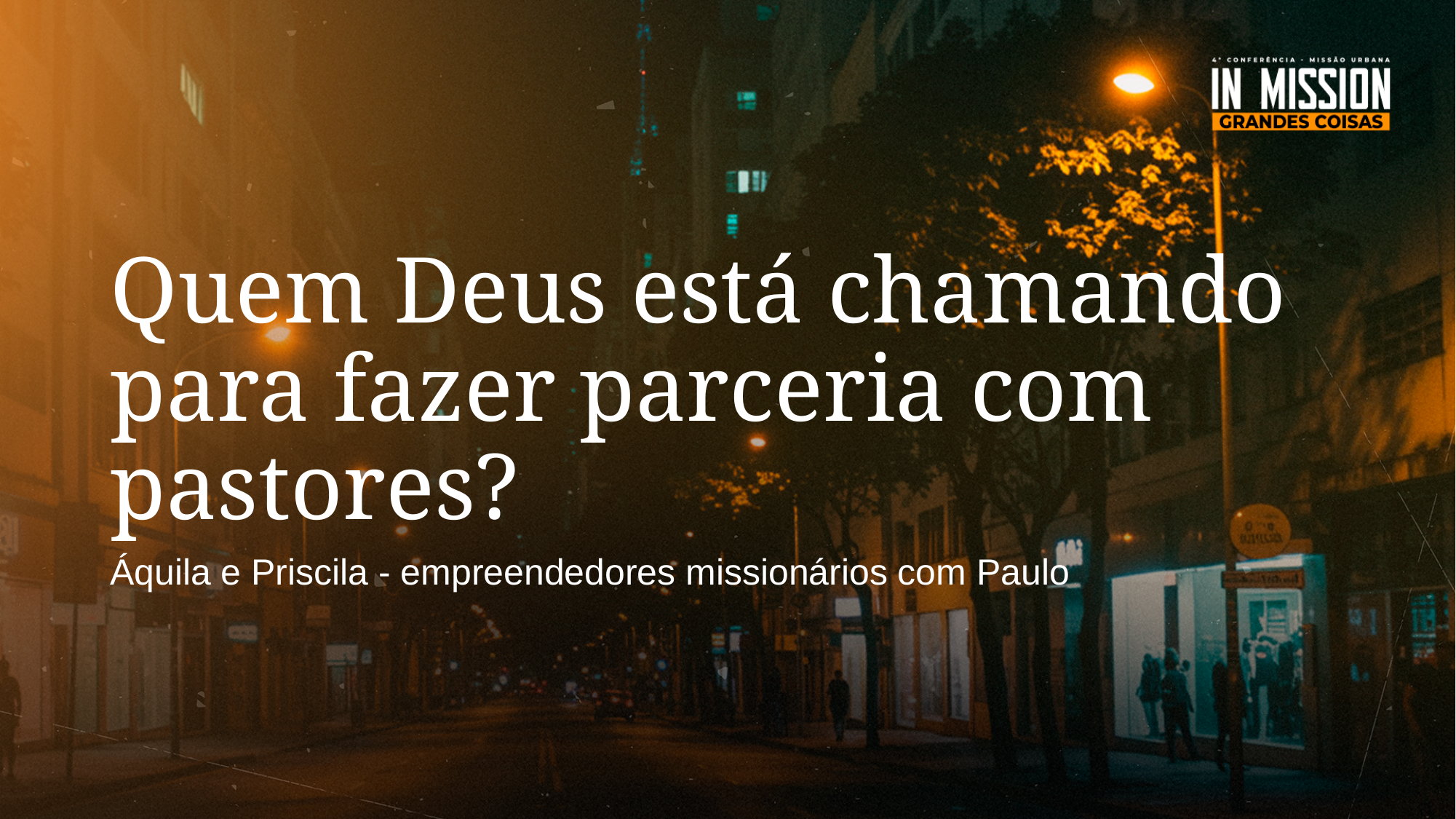

# Quem Deus está chamando para fazer parceria com pastores?
Áquila e Priscila - empreendedores missionários com Paulo